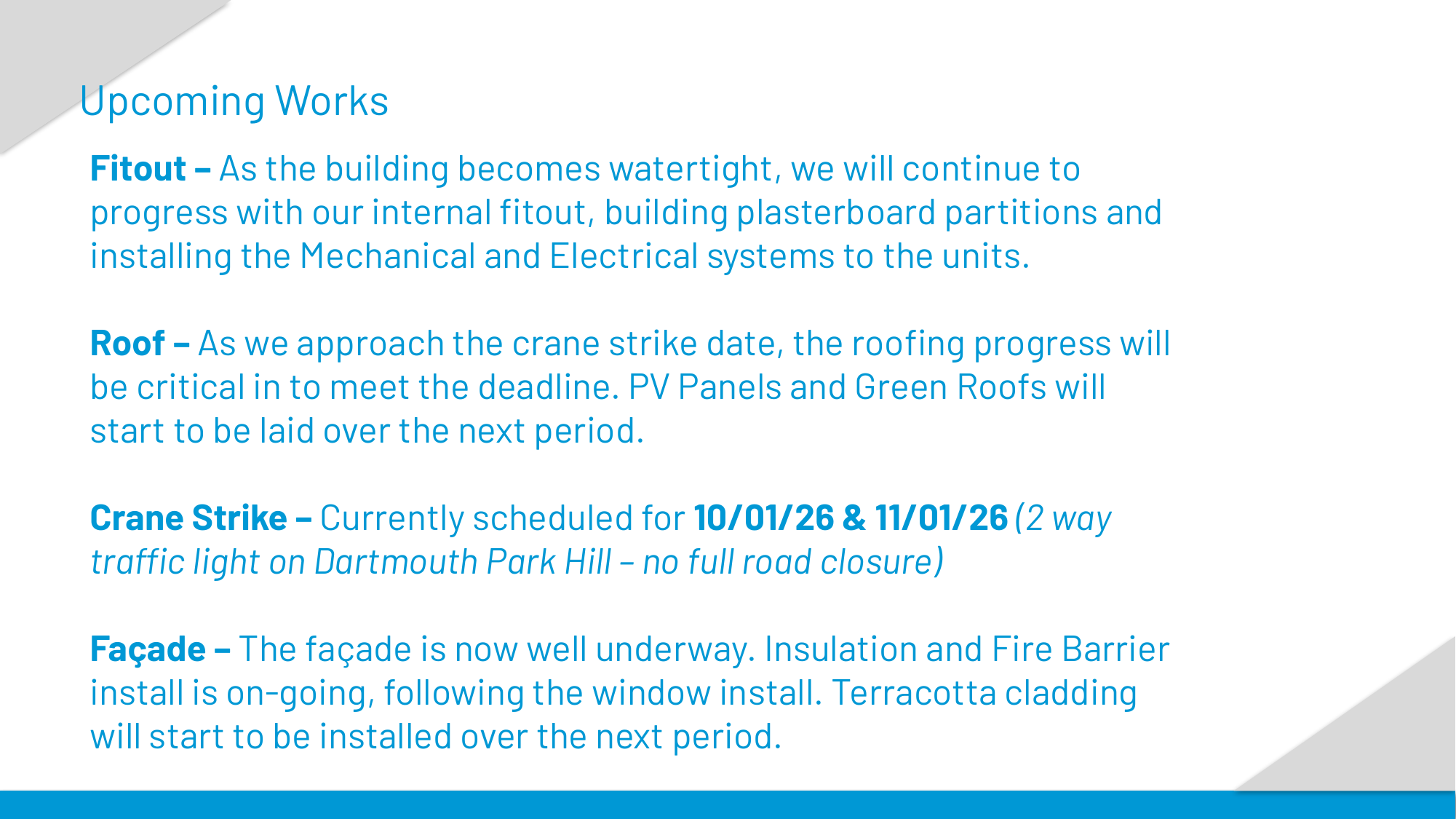

# Upcoming Works
Fitout – As the building becomes watertight, we will continue to progress with our internal fitout, building plasterboard partitions and installing the Mechanical and Electrical systems to the units.

Roof – As we approach the crane strike date, the roofing progress will be critical in to meet the deadline. PV Panels and Green Roofs will start to be laid over the next period.

Crane Strike – Currently scheduled for 10/01/26 & 11/01/26 (2 way traffic light on Dartmouth Park Hill – no full road closure)

Façade – The façade is now well underway. Insulation and Fire Barrier install is on-going, following the window install. Terracotta cladding will start to be installed over the next period.